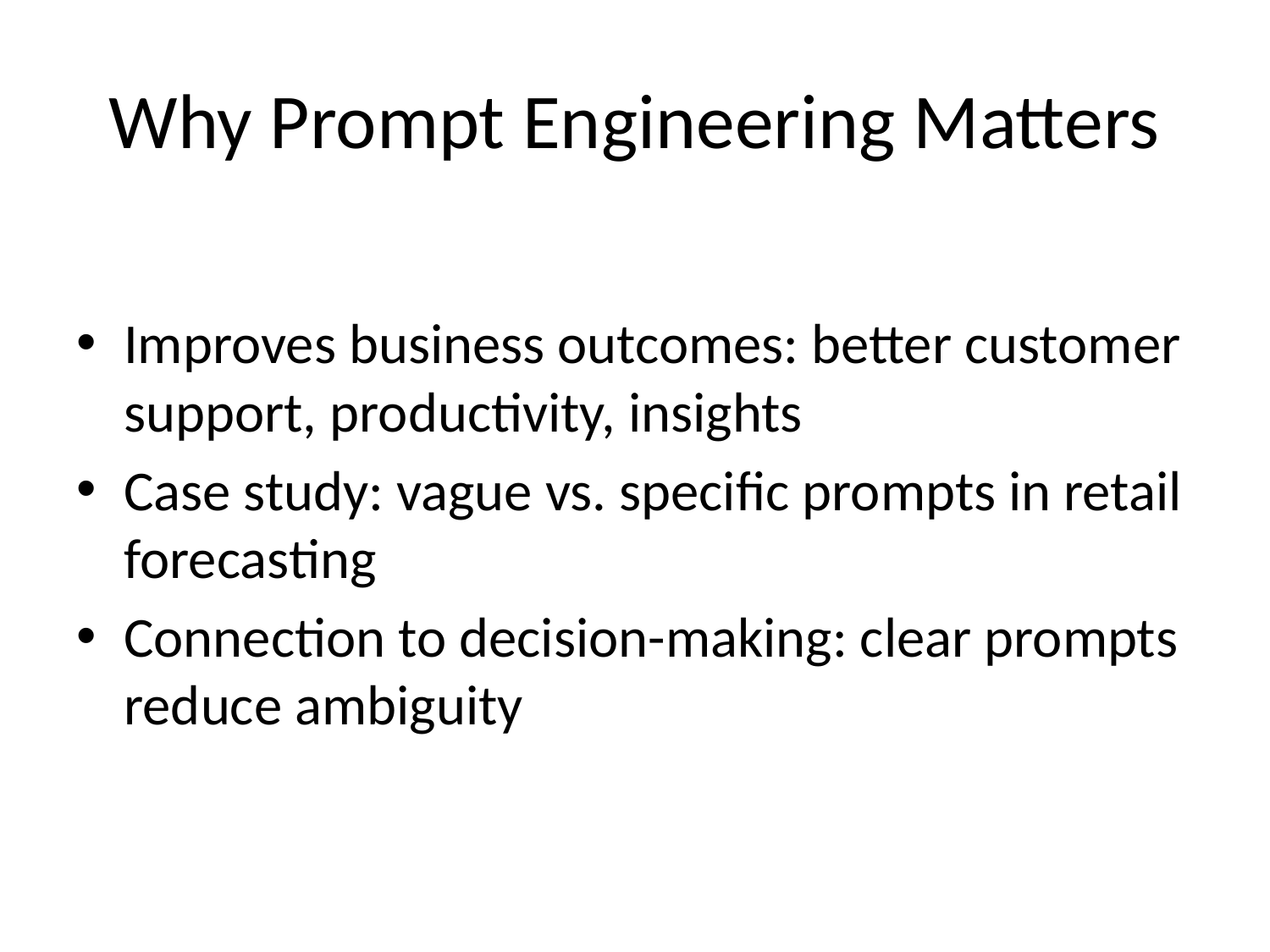

# Why Prompt Engineering Matters

Improves business outcomes: better customer support, productivity, insights
Case study: vague vs. specific prompts in retail forecasting
Connection to decision-making: clear prompts reduce ambiguity